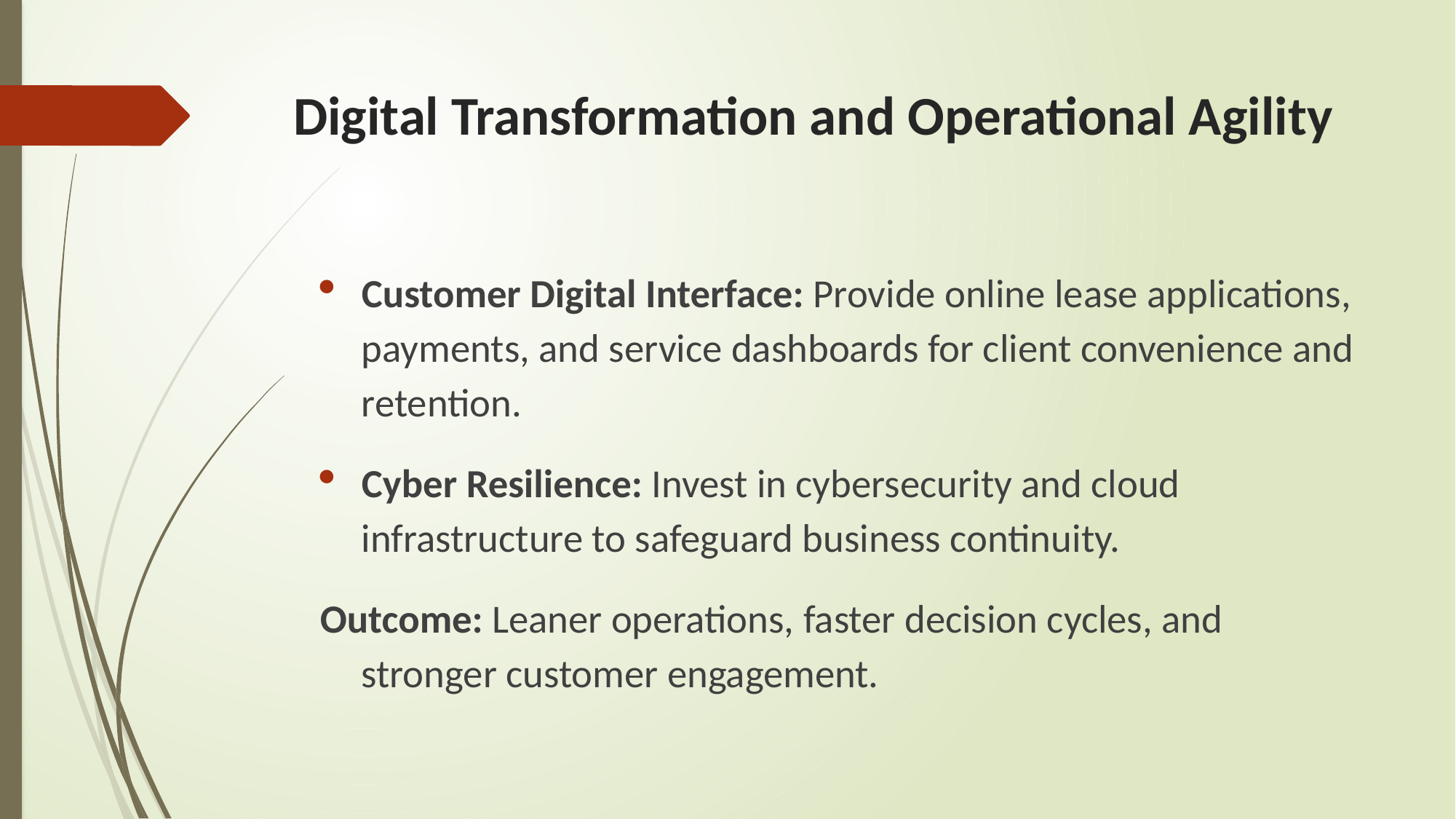

# Digital Transformation and Operational Agility
Customer Digital Interface: Provide online lease applications, payments, and service dashboards for client convenience and retention.
Cyber Resilience: Invest in cybersecurity and cloud infrastructure to safeguard business continuity.
Outcome: Leaner operations, faster decision cycles, and stronger customer engagement.